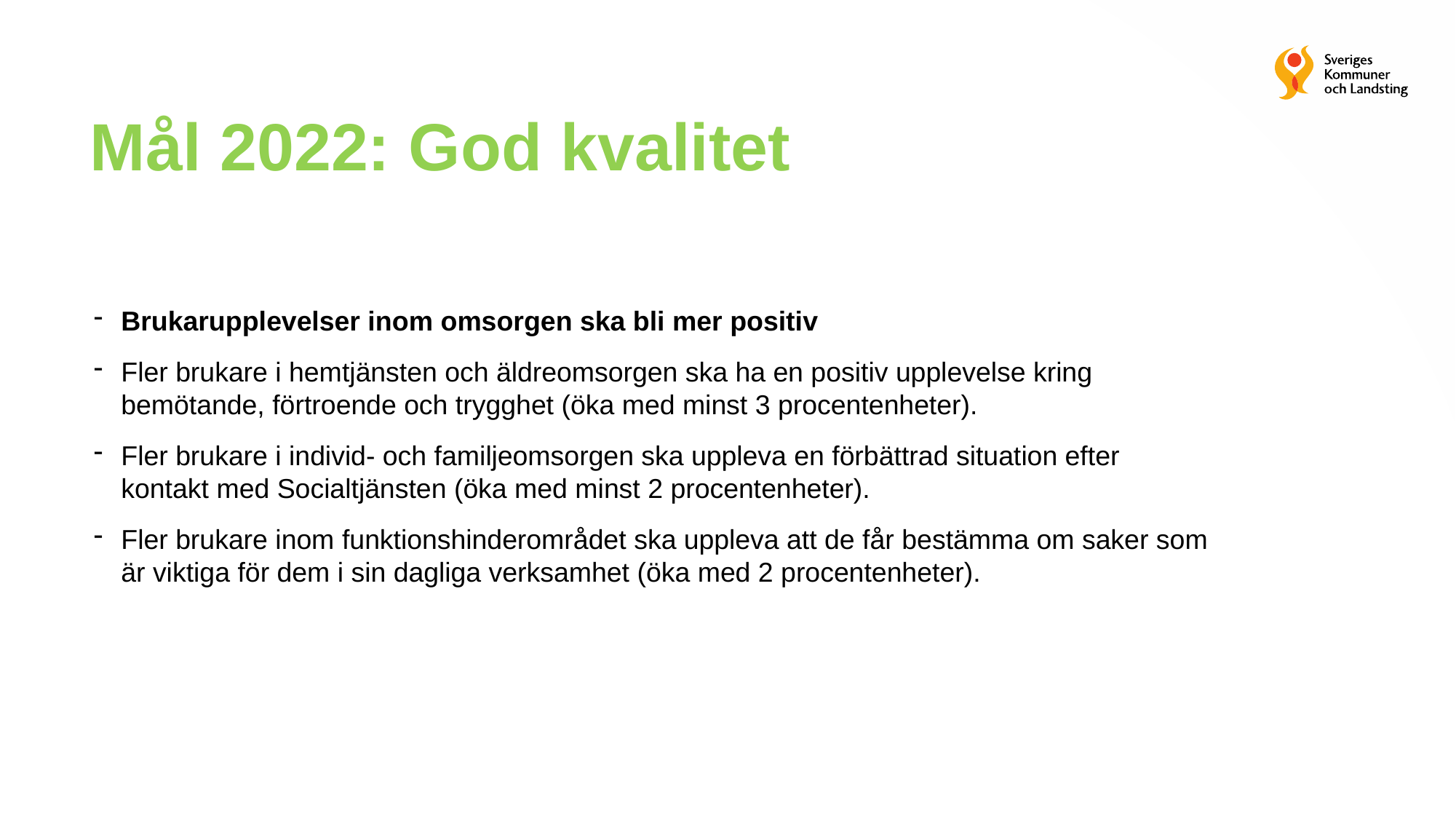

# Mål 2022: God kvalitet
Brukarupplevelser inom omsorgen ska bli mer positiv
Fler brukare i hemtjänsten och äldreomsorgen ska ha en positiv upplevelse kring bemötande, förtroende och trygghet (öka med minst 3 procentenheter).
Fler brukare i individ- och familjeomsorgen ska uppleva en förbättrad situation efter kontakt med Socialtjänsten (öka med minst 2 procentenheter).
Fler brukare inom funktionshinderområdet ska uppleva att de får bestämma om saker som är viktiga för dem i sin dagliga verksamhet (öka med 2 procentenheter).